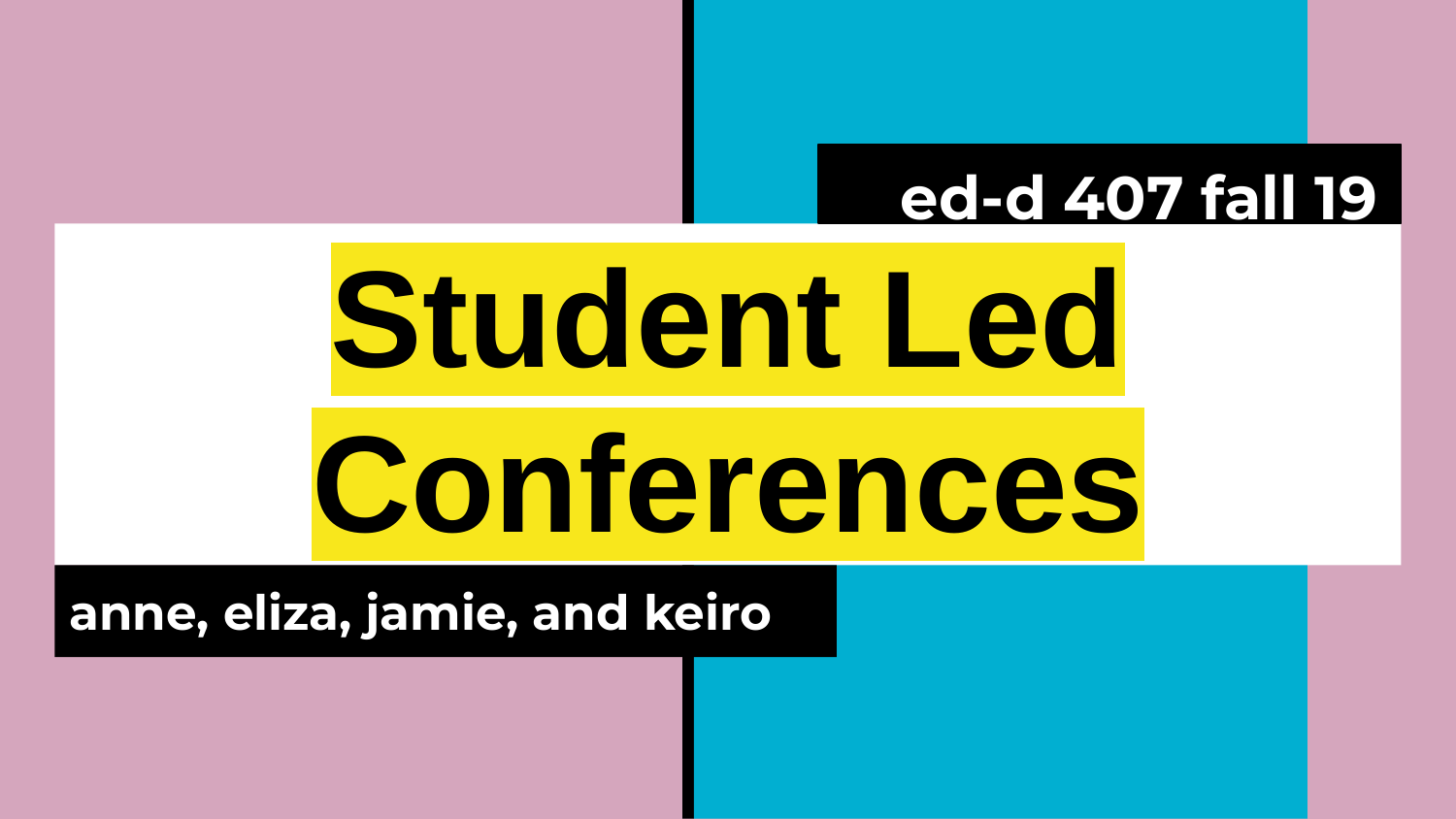

ed-d 407 fall 19

# Student Led Conferences
anne, eliza, jamie, and keiro